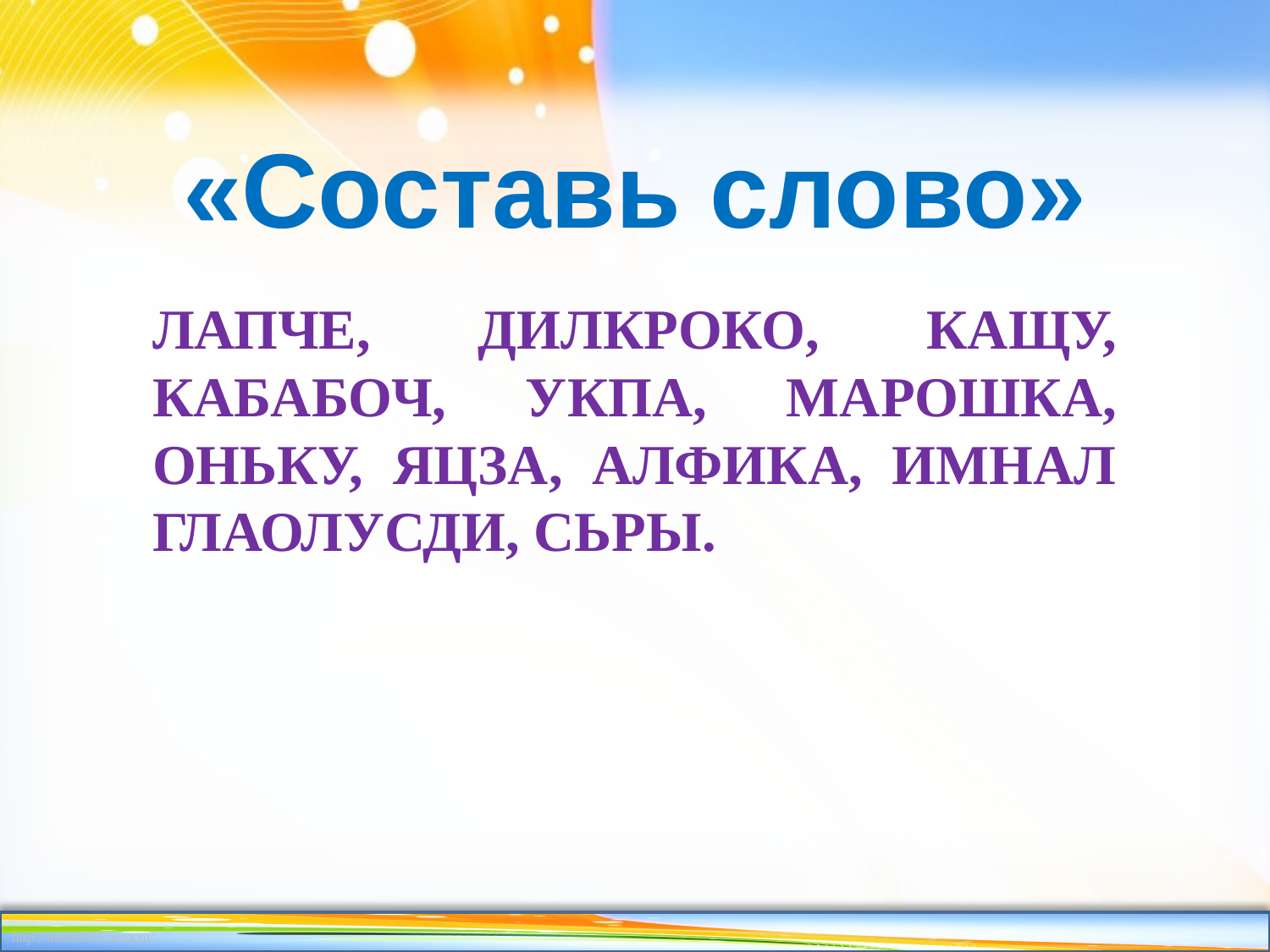

«Составь слово»
ЛАПЧЕ, ДИЛКРОКО, КАЩУ, КАБАБОЧ, УКПА, МАРОШКА, ОНЬКУ, ЯЦЗА, АЛФИКА, ИМНАЛ ГЛАОЛУСДИ, СЬРЫ.